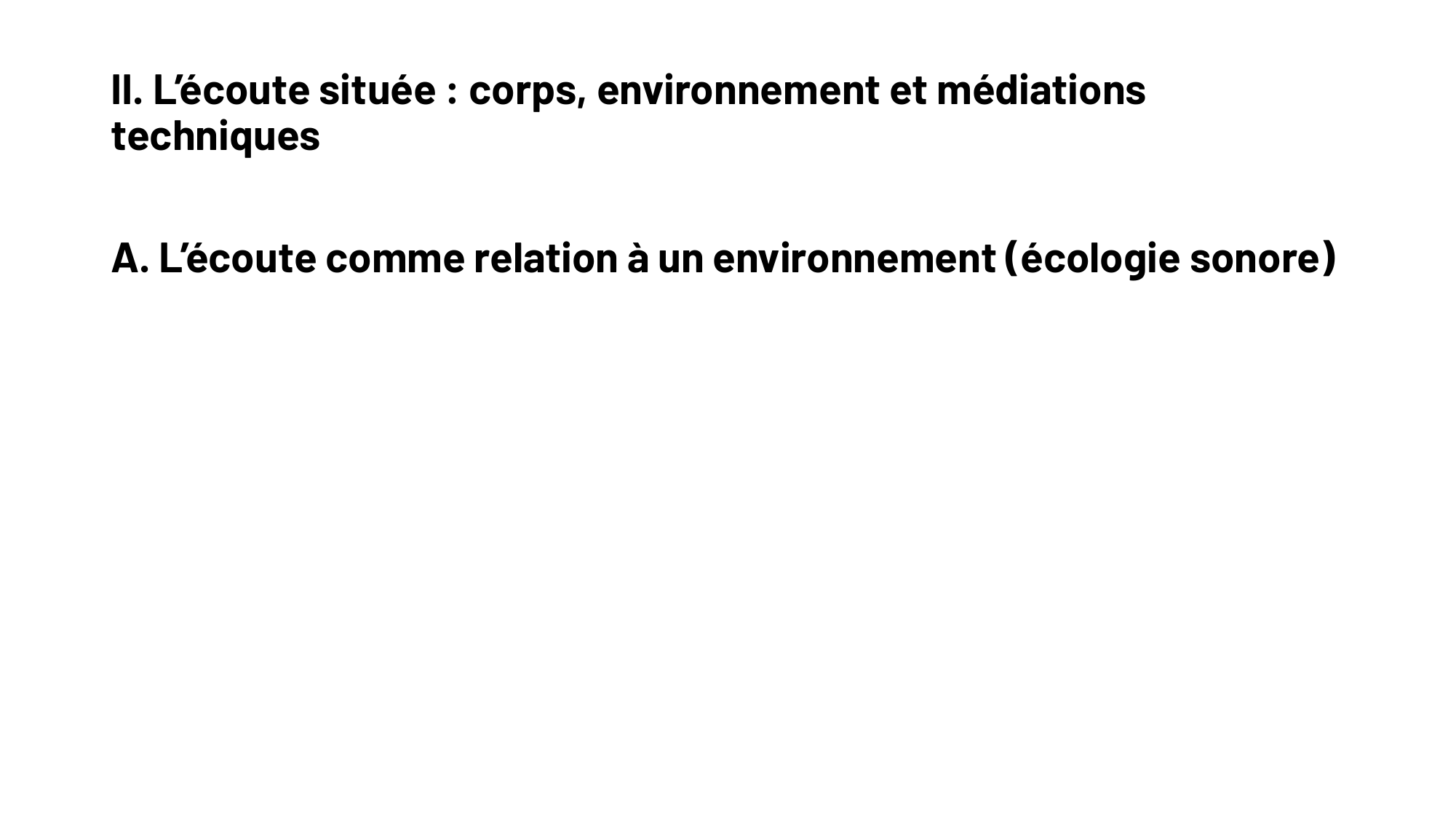

II. L’écoute située : corps, environnement et médiations techniques

A. L’écoute comme relation à un environnement (écologie sonore)